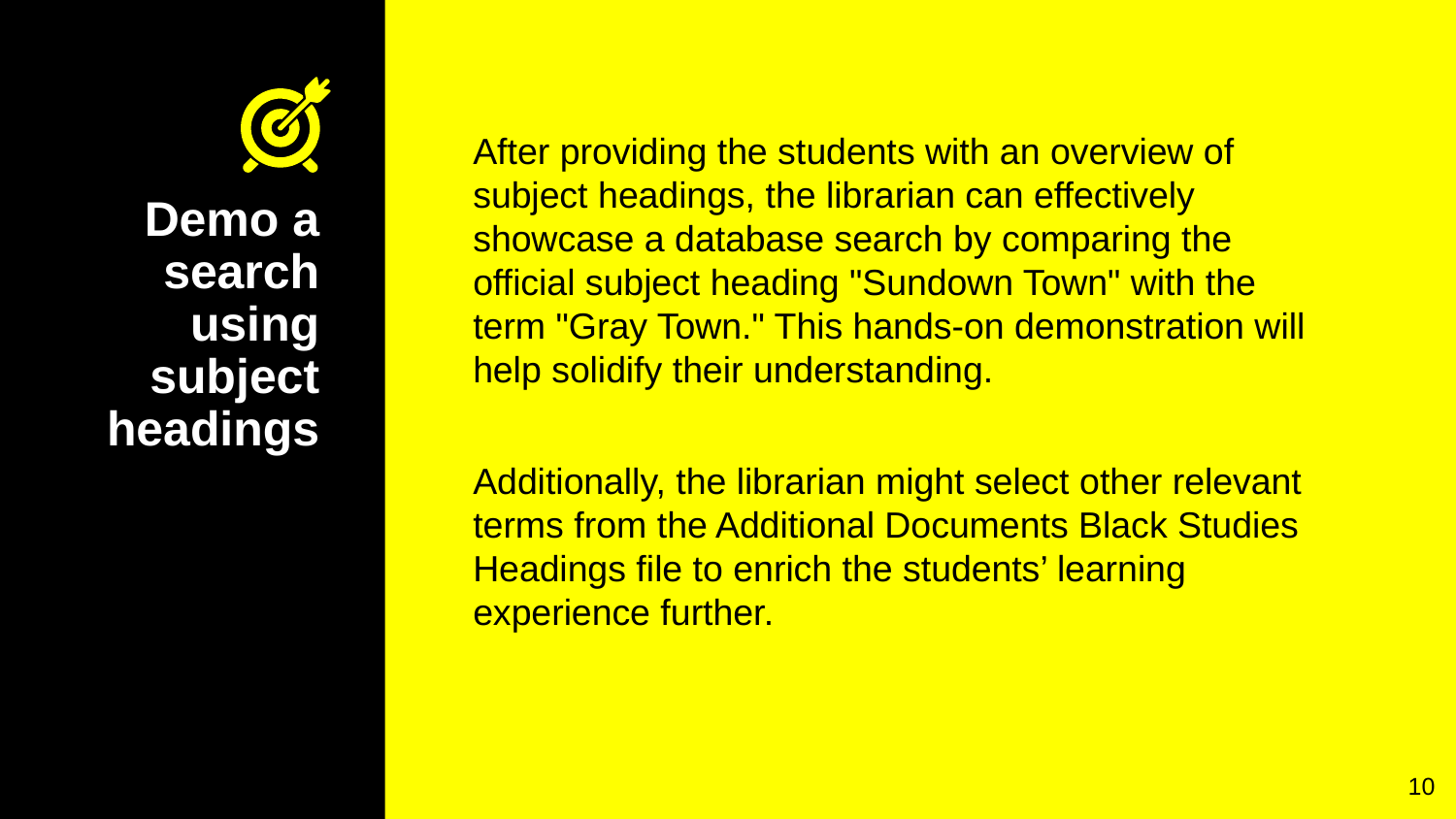

After providing the students with an overview of subject headings, the librarian can effectively showcase a database search by comparing the official subject heading "Sundown Town" with the term "Gray Town." This hands-on demonstration will help solidify their understanding.

Additionally, the librarian might select other relevant terms from the Additional Documents Black Studies Headings file to enrich the students’ learning experience further.

# Demo a search using subject headings
10